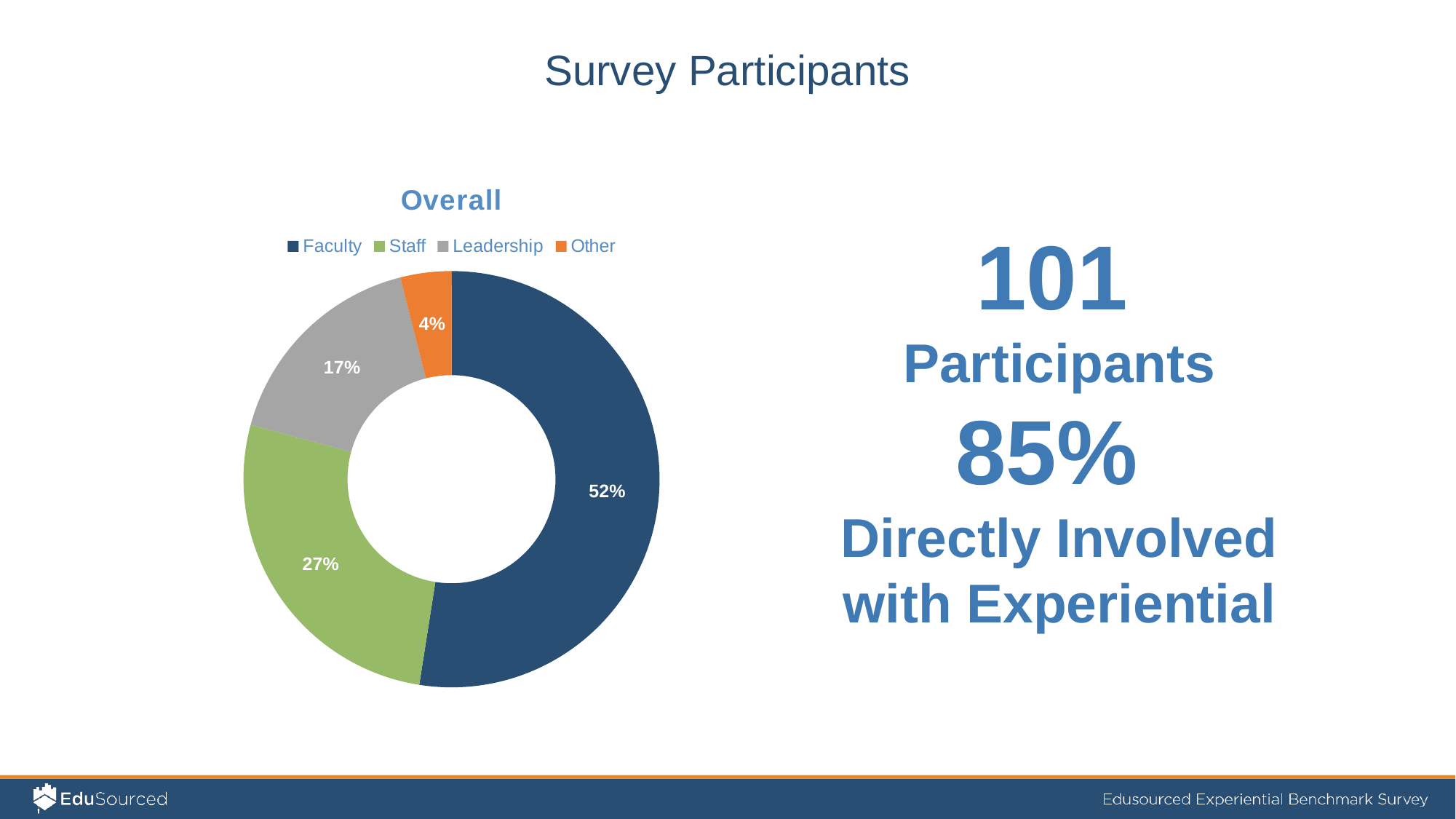

Survey Participants

### Chart: Overall

| Category | Column1 |
|---|---|
| Faculty | 53.0 |
| Staff | 27.0 |
| Leadership | 17.0 |
| Other | 4.0 |
101
Participants
85%
Directly Involved with Experiential